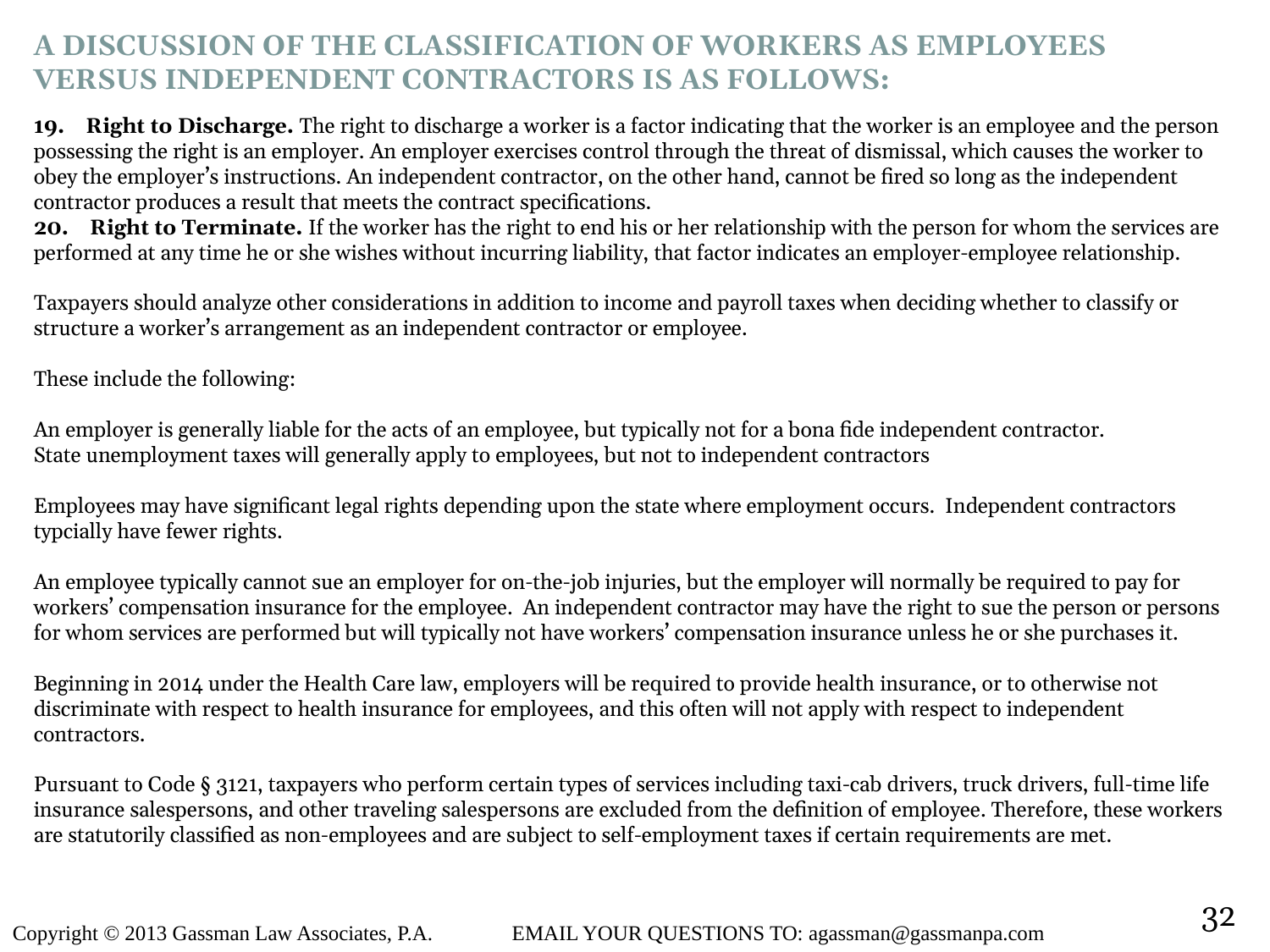

A DISCUSSION OF THE CLASSIFICATION OF WORKERS AS EMPLOYEES VERSUS INDEPENDENT CONTRACTORS IS AS FOLLOWS:
19. Right to Discharge. The right to discharge a worker is a factor indicating that the worker is an employee and the person possessing the right is an employer. An employer exercises control through the threat of dismissal, which causes the worker to obey the employer’s instructions. An independent contractor, on the other hand, cannot be fired so long as the independent contractor produces a result that meets the contract specifications.
20. Right to Terminate. If the worker has the right to end his or her relationship with the person for whom the services are performed at any time he or she wishes without incurring liability, that factor indicates an employer-employee relationship.

Taxpayers should analyze other considerations in addition to income and payroll taxes when deciding whether to classify or structure a worker’s arrangement as an independent contractor or employee.

These include the following:

An employer is generally liable for the acts of an employee, but typically not for a bona fide independent contractor.
State unemployment taxes will generally apply to employees, but not to independent contractors

Employees may have significant legal rights depending upon the state where employment occurs.  Independent contractors typcially have fewer rights.

An employee typically cannot sue an employer for on-the-job injuries, but the employer will normally be required to pay for workers’ compensation insurance for the employee.  An independent contractor may have the right to sue the person or persons for whom services are performed but will typically not have workers’ compensation insurance unless he or she purchases it.

Beginning in 2014 under the Health Care law, employers will be required to provide health insurance, or to otherwise not discriminate with respect to health insurance for employees, and this often will not apply with respect to independent contractors.

Pursuant to Code § 3121, taxpayers who perform certain types of services including taxi-cab drivers, truck drivers, full-time life insurance salespersons, and other traveling salespersons are excluded from the definition of employee. Therefore, these workers are statutorily classified as non-employees and are subject to self-employment taxes if certain requirements are met.

32
Copyright © 2013 Gassman Law Associates, P.A.               EMAIL YOUR QUESTIONS TO: agassman@gassmanpa.com